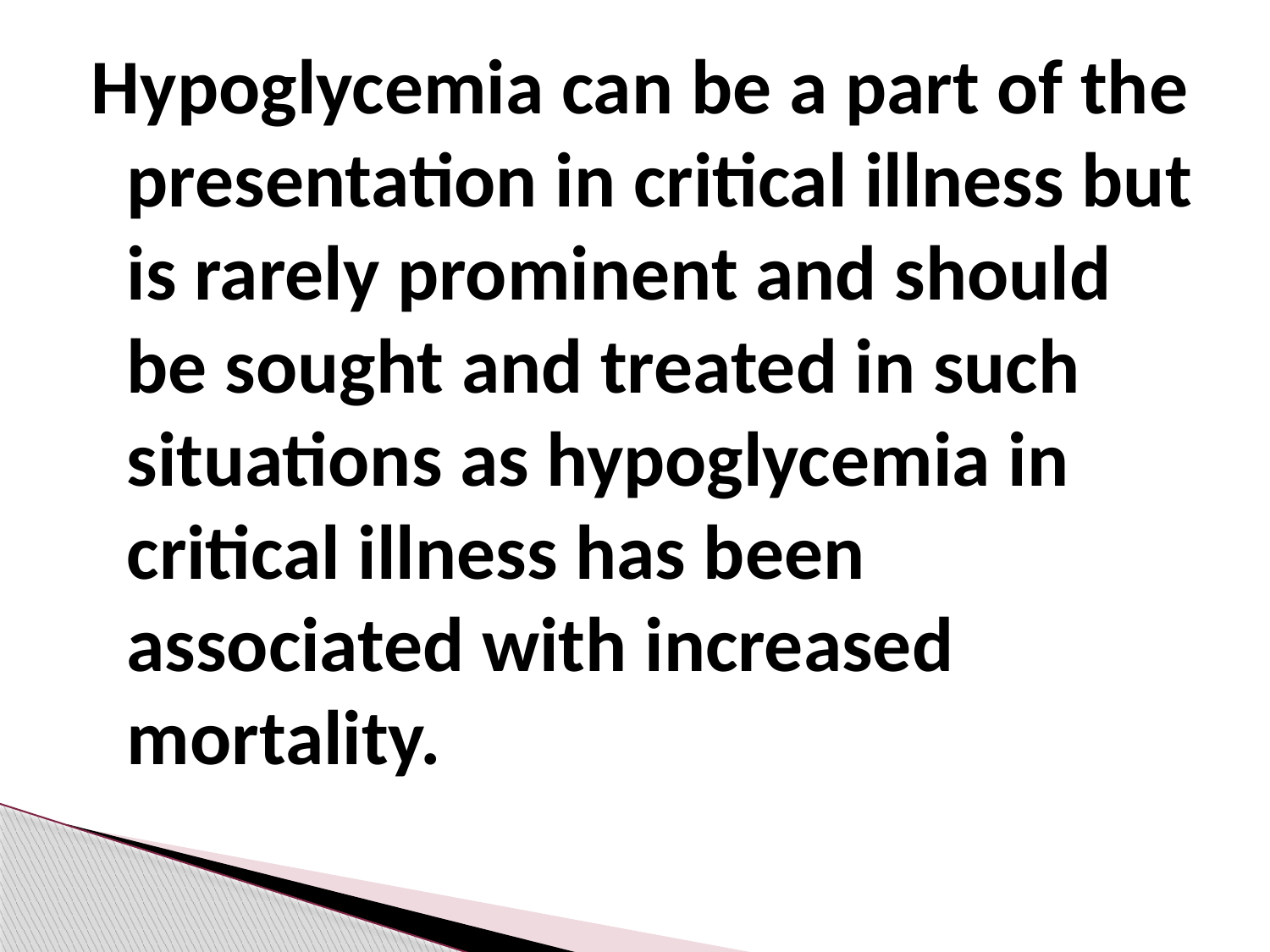

Hypoglycemia can be a part of the presentation in critical illness but is rarely prominent and should be sought and treated in such situations as hypoglycemia in critical illness has been associated with increased mortality.